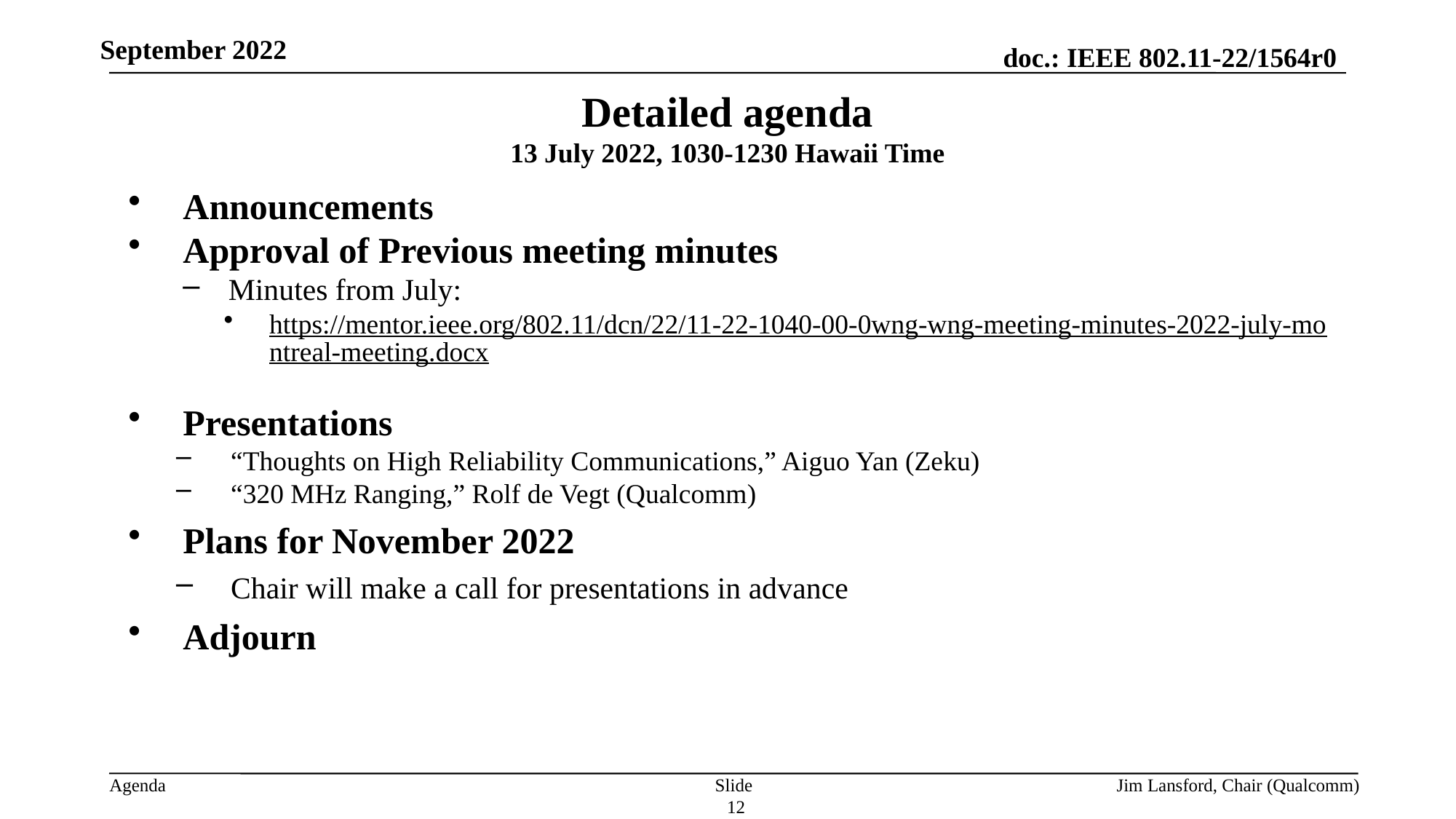

September 2022
Detailed agenda
13 July 2022, 1030-1230 Hawaii Time
Announcements
Approval of Previous meeting minutes
Minutes from July:
https://mentor.ieee.org/802.11/dcn/22/11-22-1040-00-0wng-wng-meeting-minutes-2022-july-montreal-meeting.docx
Presentations
“Thoughts on High Reliability Communications,” Aiguo Yan (Zeku)
“320 MHz Ranging,” Rolf de Vegt (Qualcomm)
Plans for November 2022
Chair will make a call for presentations in advance
Adjourn
Slide 12
Jim Lansford, Chair (Qualcomm)